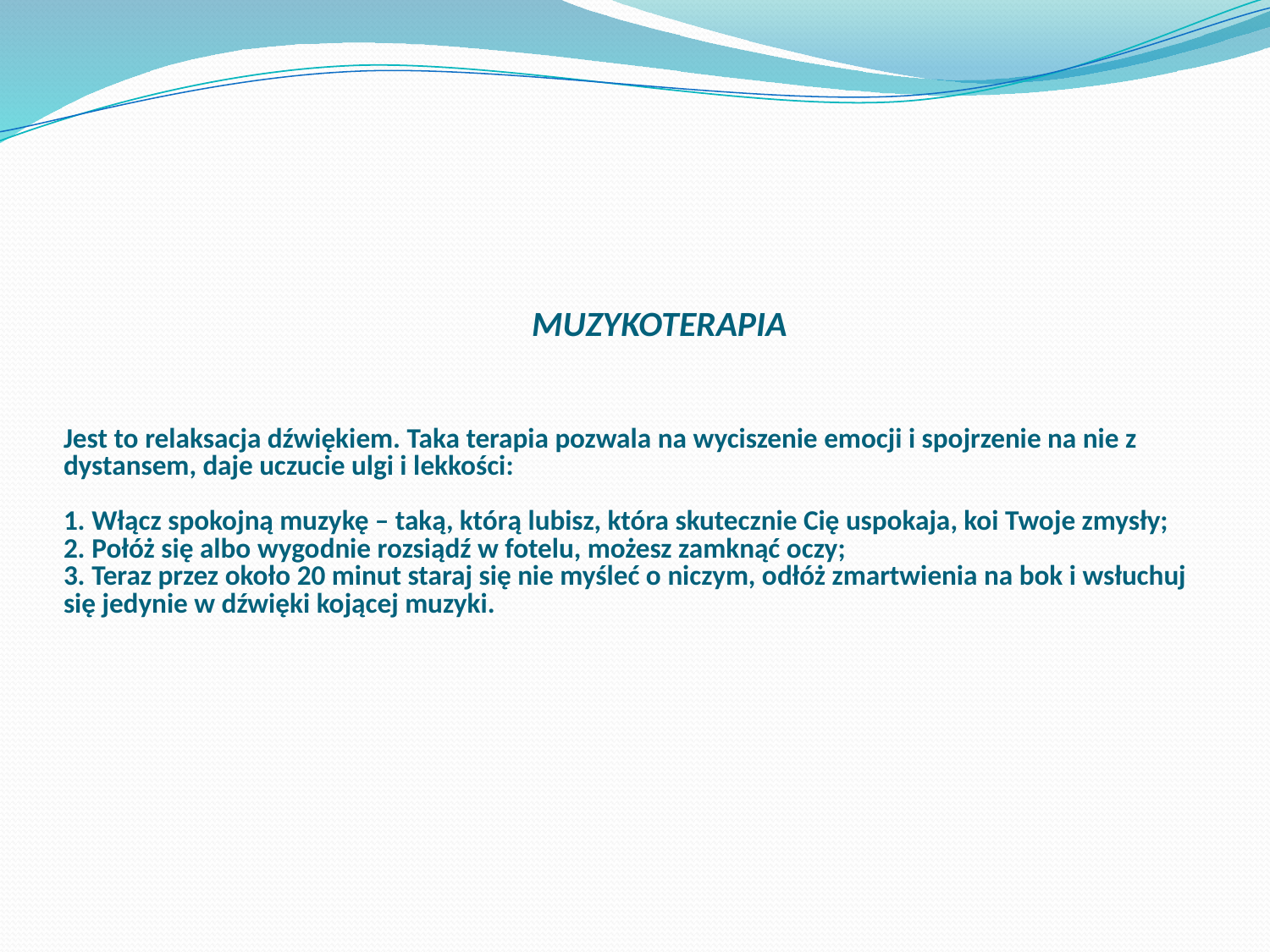

# MUZYKOTERAPIA Jest to relaksacja dźwiękiem. Taka terapia pozwala na wyciszenie emocji i spojrzenie na nie z dystansem, daje uczucie ulgi i lekkości:  1. Włącz spokojną muzykę – taką, którą lubisz, która skutecznie Cię uspokaja, koi Twoje zmysły; 2. Połóż się albo wygodnie rozsiądź w fotelu, możesz zamknąć oczy; 3. Teraz przez około 20 minut staraj się nie myśleć o niczym, odłóż zmartwienia na bok i wsłuchuj się jedynie w dźwięki kojącej muzyki.